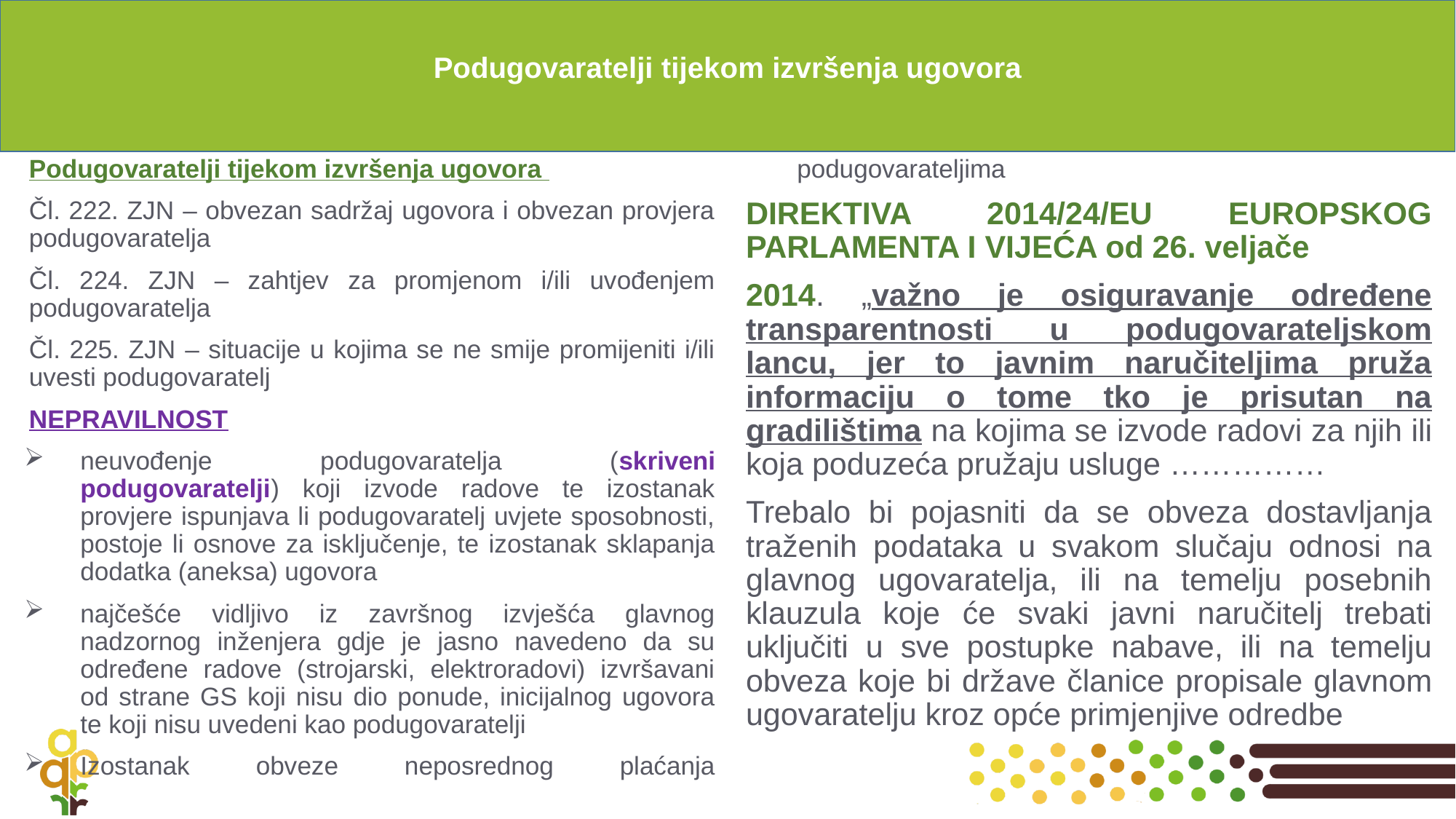

# Podugovaratelji tijekom izvršenja ugovora
Podugovaratelji tijekom izvršenja ugovora
Čl. 222. ZJN – obvezan sadržaj ugovora i obvezan provjera podugovaratelja
Čl. 224. ZJN – zahtjev za promjenom i/ili uvođenjem podugovaratelja
Čl. 225. ZJN – situacije u kojima se ne smije promijeniti i/ili uvesti podugovaratelj
NEPRAVILNOST
neuvođenje podugovaratelja (skriveni podugovaratelji) koji izvode radove te izostanak provjere ispunjava li podugovaratelj uvjete sposobnosti, postoje li osnove za isključenje, te izostanak sklapanja dodatka (aneksa) ugovora
najčešće vidljivo iz završnog izvješća glavnog nadzornog inženjera gdje je jasno navedeno da su određene radove (strojarski, elektroradovi) izvršavani od strane GS koji nisu dio ponude, inicijalnog ugovora te koji nisu uvedeni kao podugovaratelji
Izostanak obveze neposrednog plaćanja podugovarateljima
DIREKTIVA 2014/24/EU EUROPSKOG PARLAMENTA I VIJEĆA od 26. veljače
2014. „važno je osiguravanje određene transparentnosti u podugovarateljskom lancu, jer to javnim naručiteljima pruža informaciju o tome tko je prisutan na gradilištima na kojima se izvode radovi za njih ili koja poduzeća pružaju usluge ……………
Trebalo bi pojasniti da se obveza dostavljanja traženih podataka u svakom slučaju odnosi na glavnog ugovaratelja, ili na temelju posebnih klauzula koje će svaki javni naručitelj trebati uključiti u sve postupke nabave, ili na temelju obveza koje bi države članice propisale glavnom ugovaratelju kroz opće primjenjive odredbe